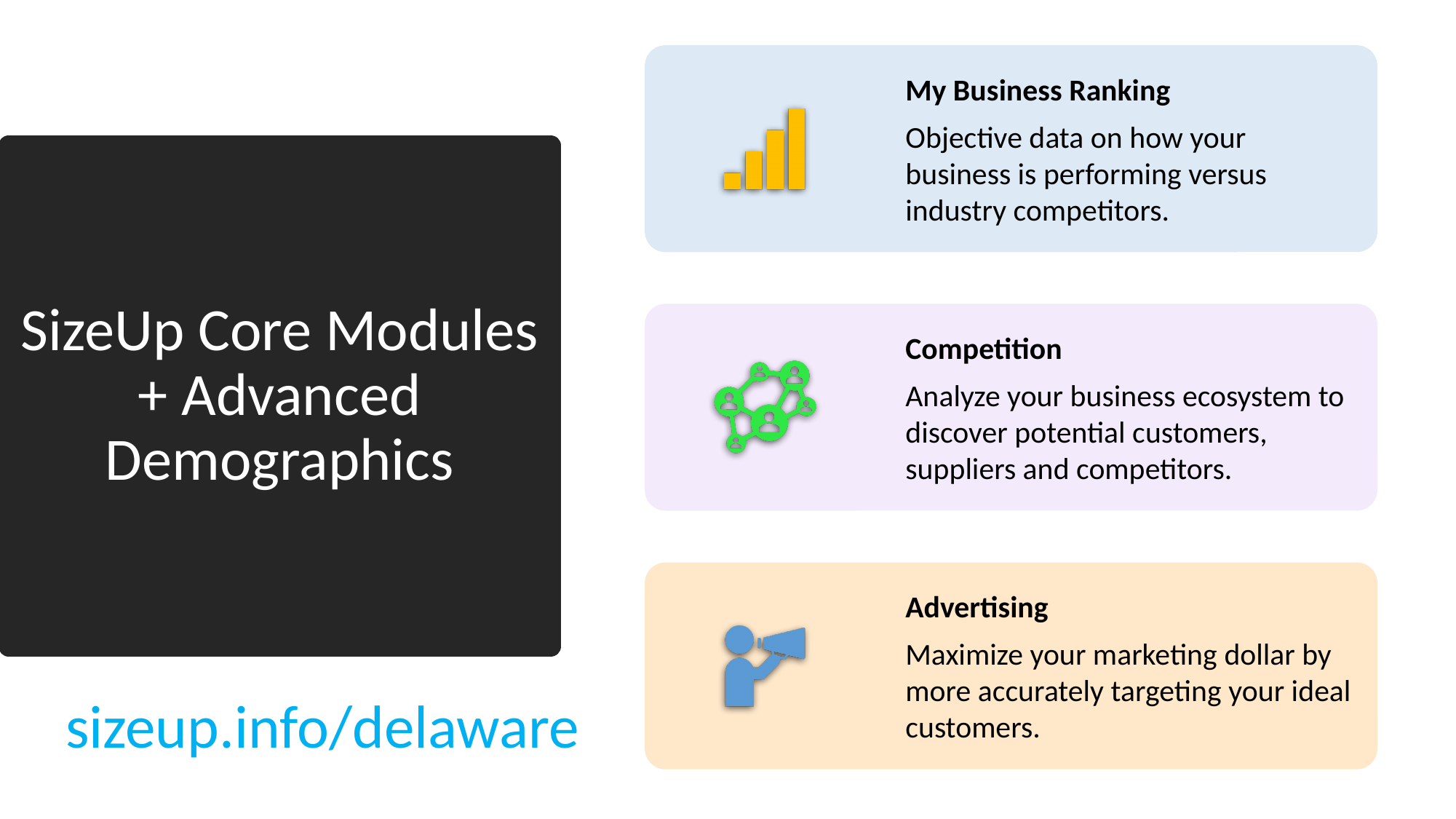

My Business Ranking
Objective data on how your business is performing versus industry competitors.

Competition
Analyze your business ecosystem to discover potential customers, suppliers and competitors.

Advertising
Maximize your marketing dollar by more accurately targeting your ideal customers.

# SizeUp Core Modules + Advanced Demographics
sizeup.info/delaware